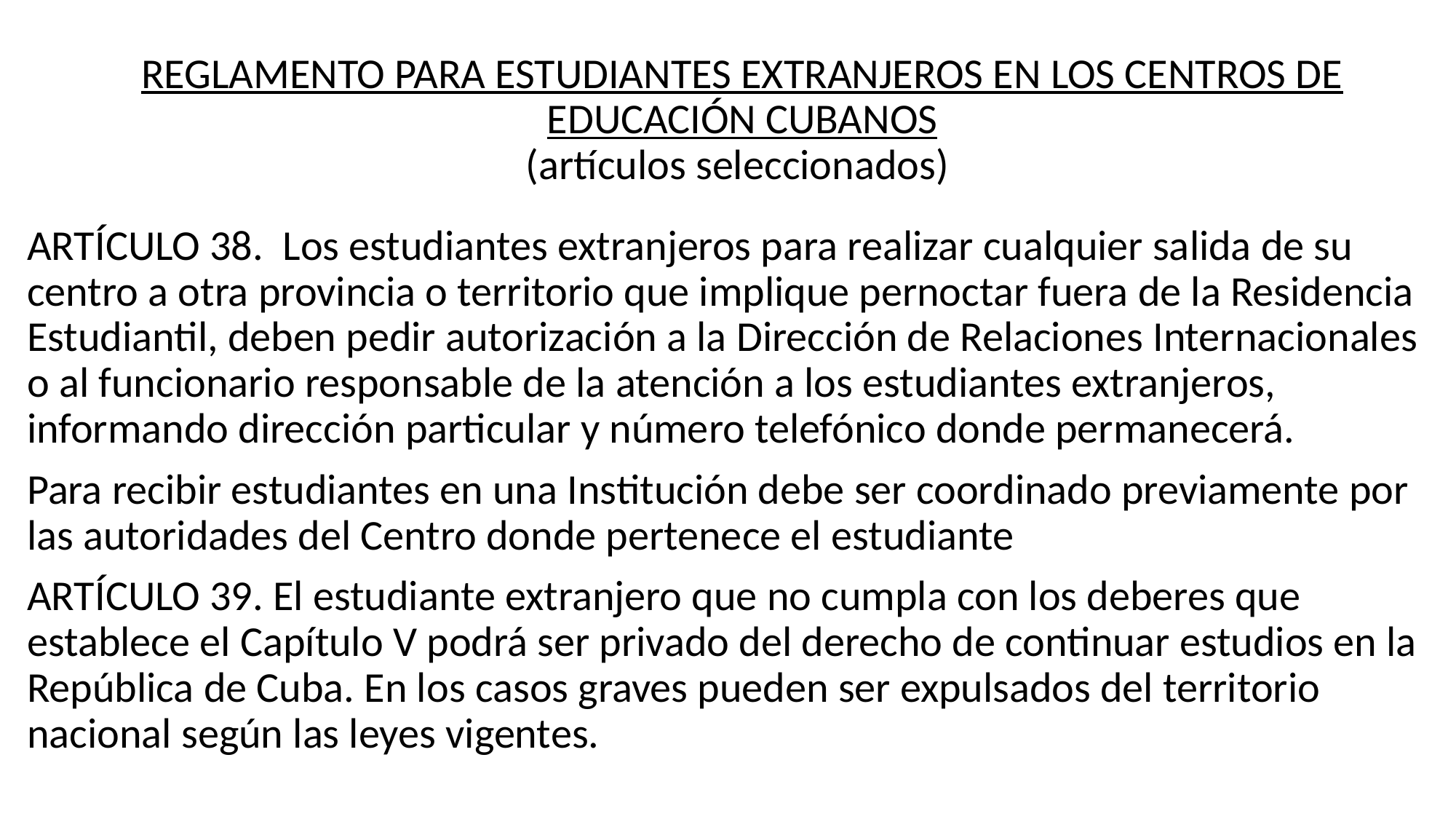

# REGLAMENTO PARA ESTUDIANTES EXTRANJEROS EN LOS CENTROS DE EDUCACIÓN CUBANOS (artículos seleccionados)
ARTÍCULO 38.  Los estudiantes extranjeros para realizar cualquier salida de su centro a otra provincia o territorio que implique pernoctar fuera de la Residencia Estudiantil, deben pedir autorización a la Dirección de Relaciones Internacionales o al funcionario responsable de la atención a los estudiantes extranjeros, informando dirección particular y número telefónico donde permanecerá.
Para recibir estudiantes en una Institución debe ser coordinado previamente por las autoridades del Centro donde pertenece el estudiante
ARTÍCULO 39. El estudiante extranjero que no cumpla con los deberes que establece el Capítulo V podrá ser privado del derecho de continuar estudios en la República de Cuba. En los casos graves pueden ser expulsados del territorio nacional según las leyes vigentes.